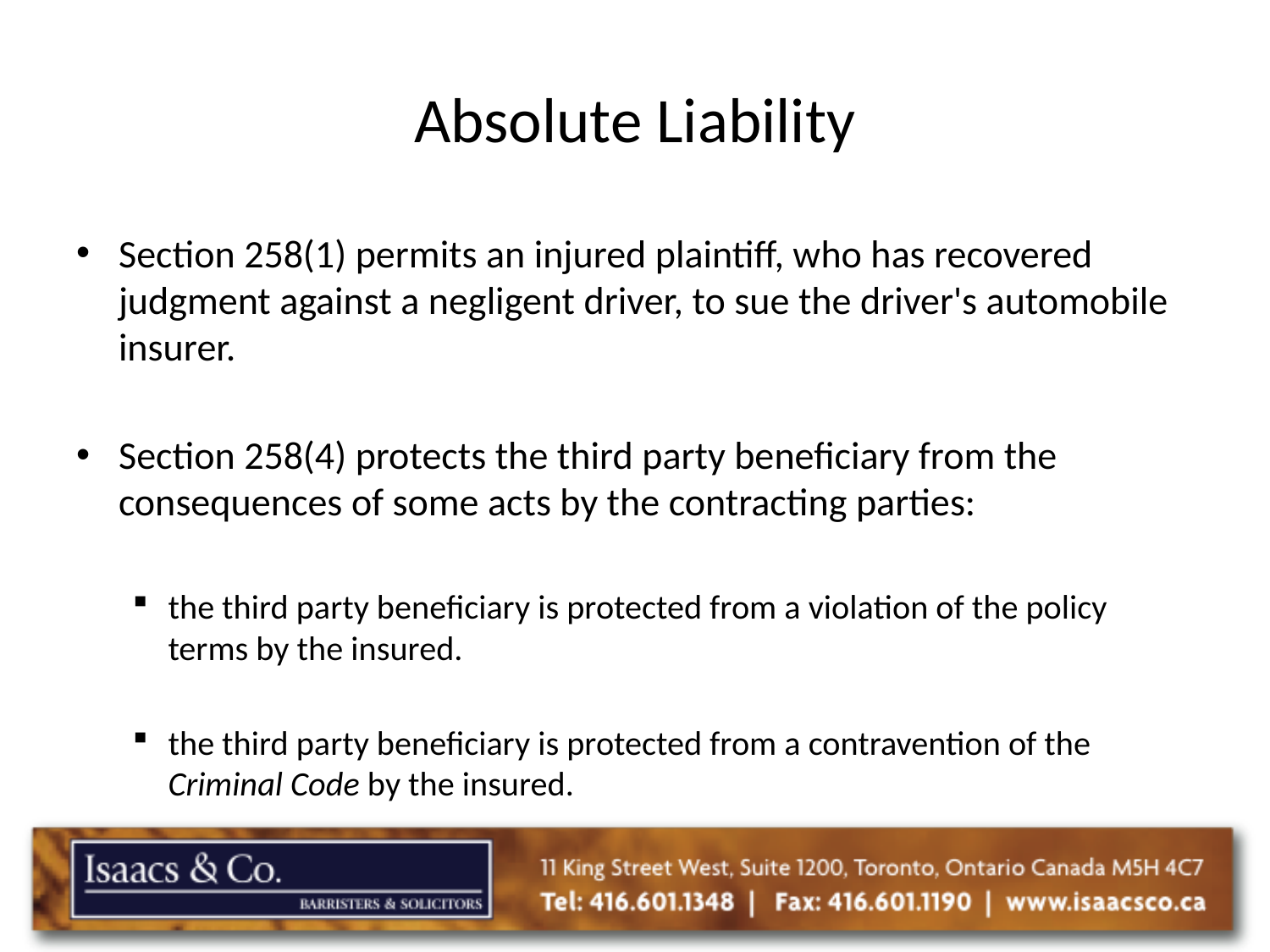

# Absolute Liability
Section 258(1) permits an injured plaintiff, who has recovered judgment against a negligent driver, to sue the driver's automobile insurer.

Section 258(4) protects the third party beneficiary from the consequences of some acts by the contracting parties:

the third party beneficiary is protected from a violation of the policy terms by the insured.

the third party beneficiary is protected from a contravention of the Criminal Code by the insured.